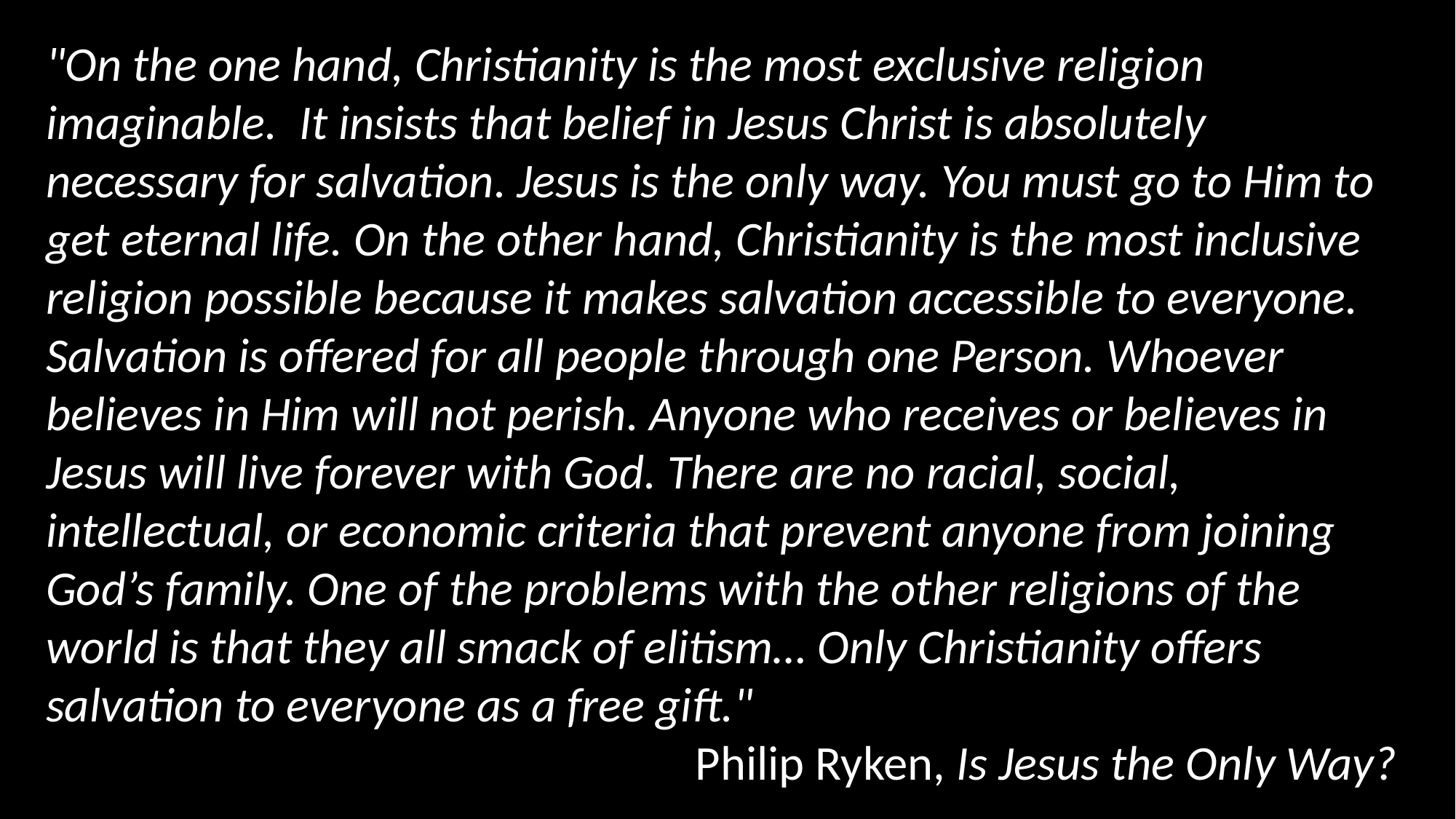

"On the one hand, Christianity is the most exclusive religion imaginable.  It insists that belief in Jesus Christ is absolutely necessary for salvation. Jesus is the only way. You must go to Him to get eternal life. On the other hand, Christianity is the most inclusive religion possible because it makes salvation accessible to everyone. Salvation is offered for all people through one Person. Whoever believes in Him will not perish. Anyone who receives or believes in Jesus will live forever with God. There are no racial, social, intellectual, or economic criteria that prevent anyone from joining God’s family. One of the problems with the other religions of the world is that they all smack of elitism… Only Christianity offers salvation to everyone as a free gift."
Philip Ryken, Is Jesus the Only Way?